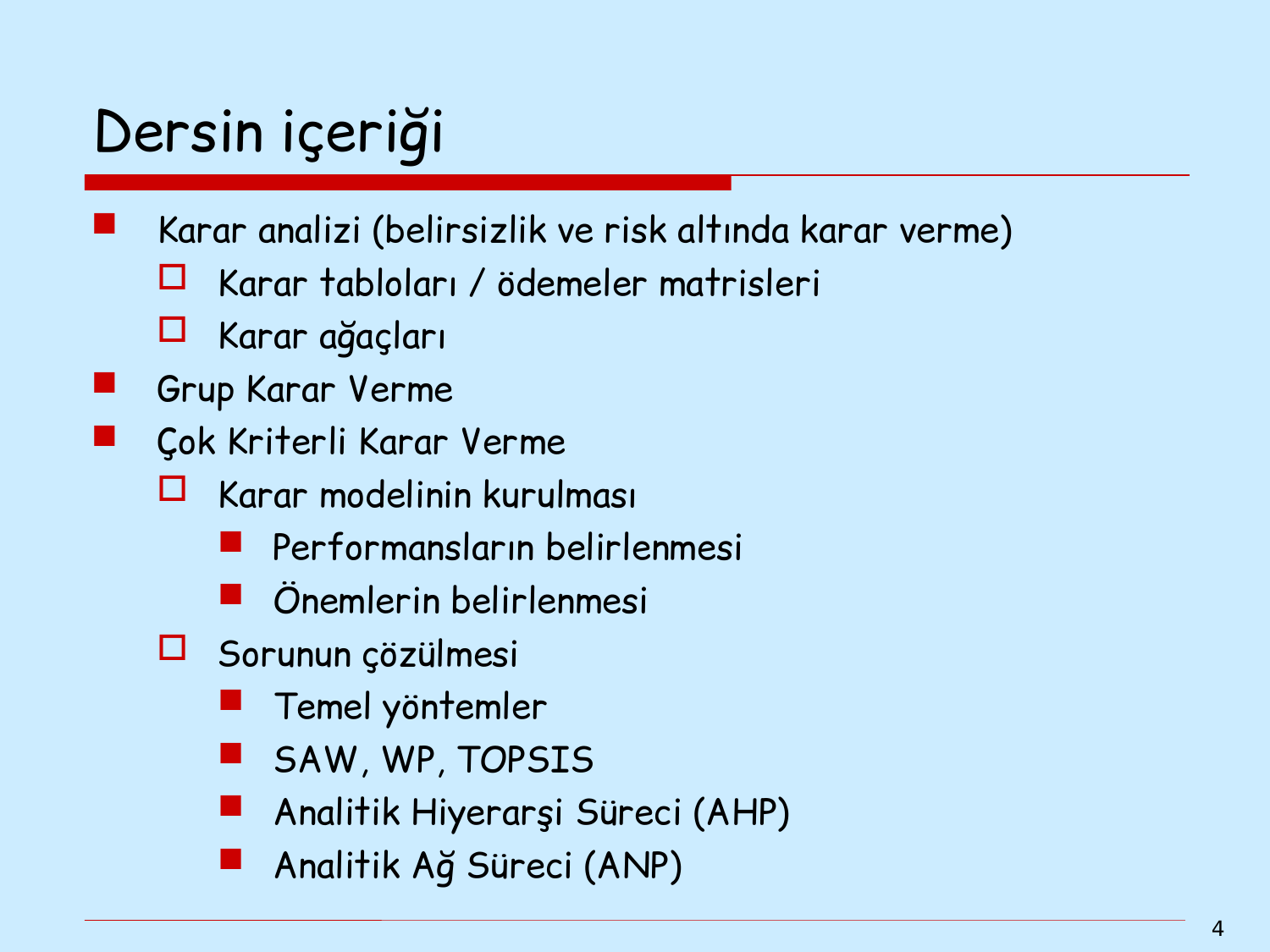

# Dersin içeriği
Karar analizi (belirsizlik ve risk altında karar verme)
Karar tabloları / ödemeler matrisleri
Karar ağaçları
Grup Karar Verme
Çok Kriterli Karar Verme
Karar modelinin kurulması
Performansların belirlenmesi
Önemlerin belirlenmesi
Sorunun çözülmesi
Temel yöntemler
SAW, WP, TOPSIS
Analitik Hiyerarşi Süreci (AHP)
Analitik Ağ Süreci (ANP)